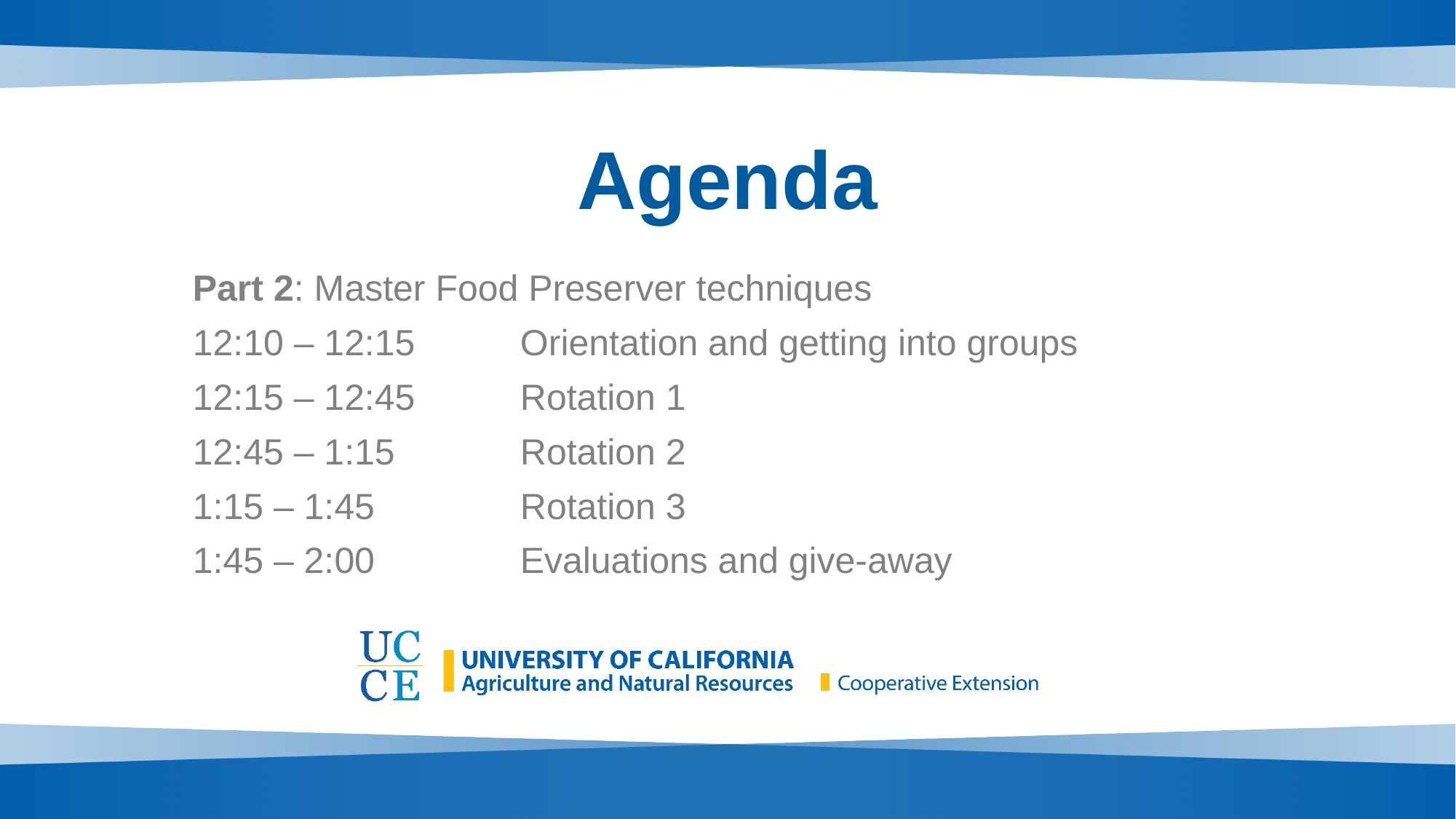

# Agenda
Part 2: Master Food Preserver techniques
12:10 – 12:15 	Orientation and getting into groups
12:15 – 12:45	Rotation 1
12:45 – 1:15		Rotation 2
1:15 – 1:45 		Rotation 3
1:45 – 2:00		Evaluations and give-away